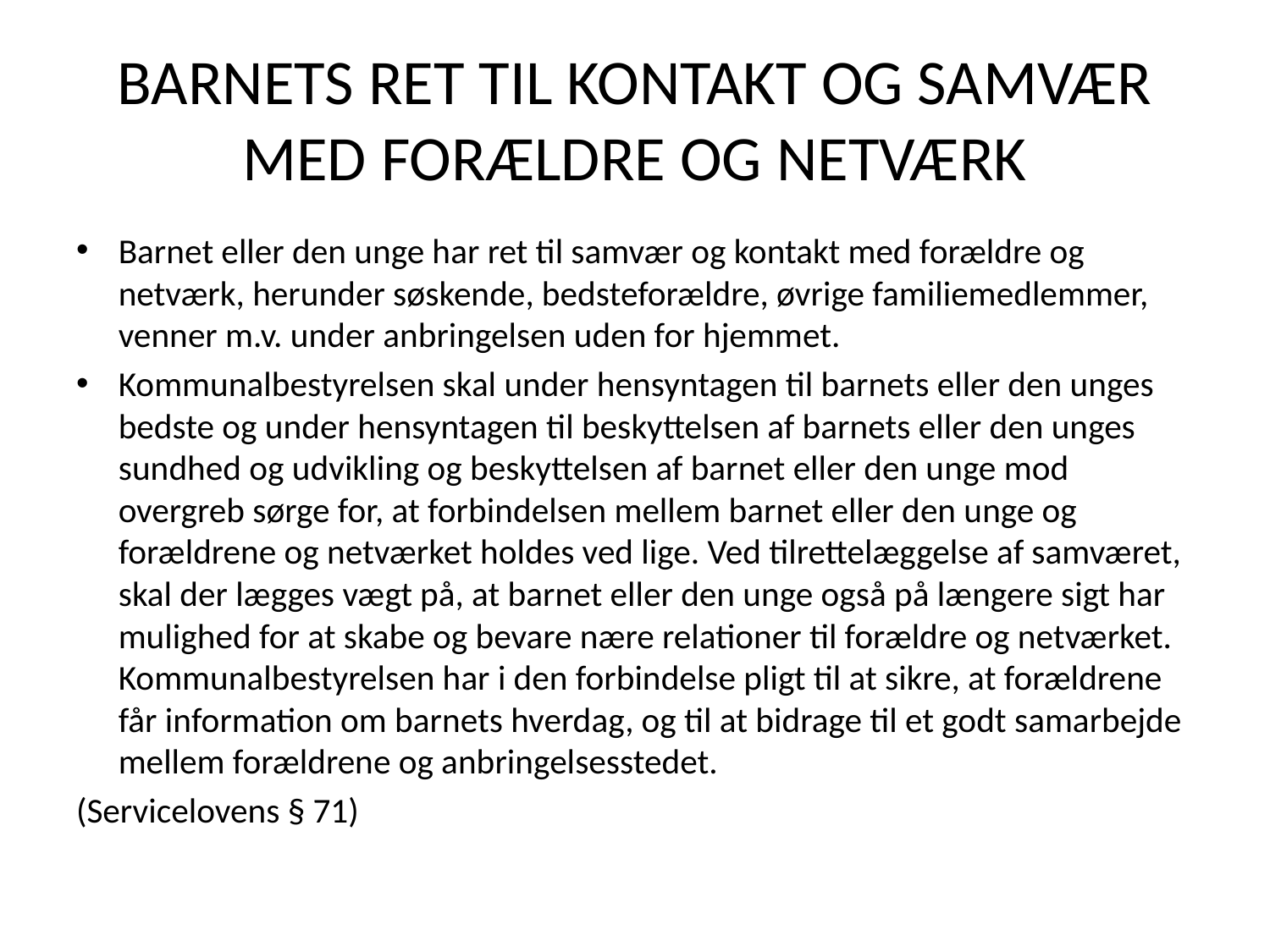

# BARNETS RET TIL KONTAKT OG SAMVÆR MED FORÆLDRE OG NETVÆRK
Barnet eller den unge har ret til samvær og kontakt med forældre og netværk, herunder søskende, bedsteforældre, øvrige familiemedlemmer, venner m.v. under anbringelsen uden for hjemmet.
Kommunalbestyrelsen skal under hensyntagen til barnets eller den unges bedste og under hensyntagen til beskyttelsen af barnets eller den unges sundhed og udvikling og beskyttelsen af barnet eller den unge mod overgreb sørge for, at forbindelsen mellem barnet eller den unge og forældrene og netværket holdes ved lige. Ved tilrettelæggelse af samværet, skal der lægges vægt på, at barnet eller den unge også på længere sigt har mulighed for at skabe og bevare nære relationer til forældre og netværket. Kommunalbestyrelsen har i den forbindelse pligt til at sikre, at forældrene får information om barnets hverdag, og til at bidrage til et godt samarbejde mellem forældrene og anbringelsesstedet.
(Servicelovens § 71)